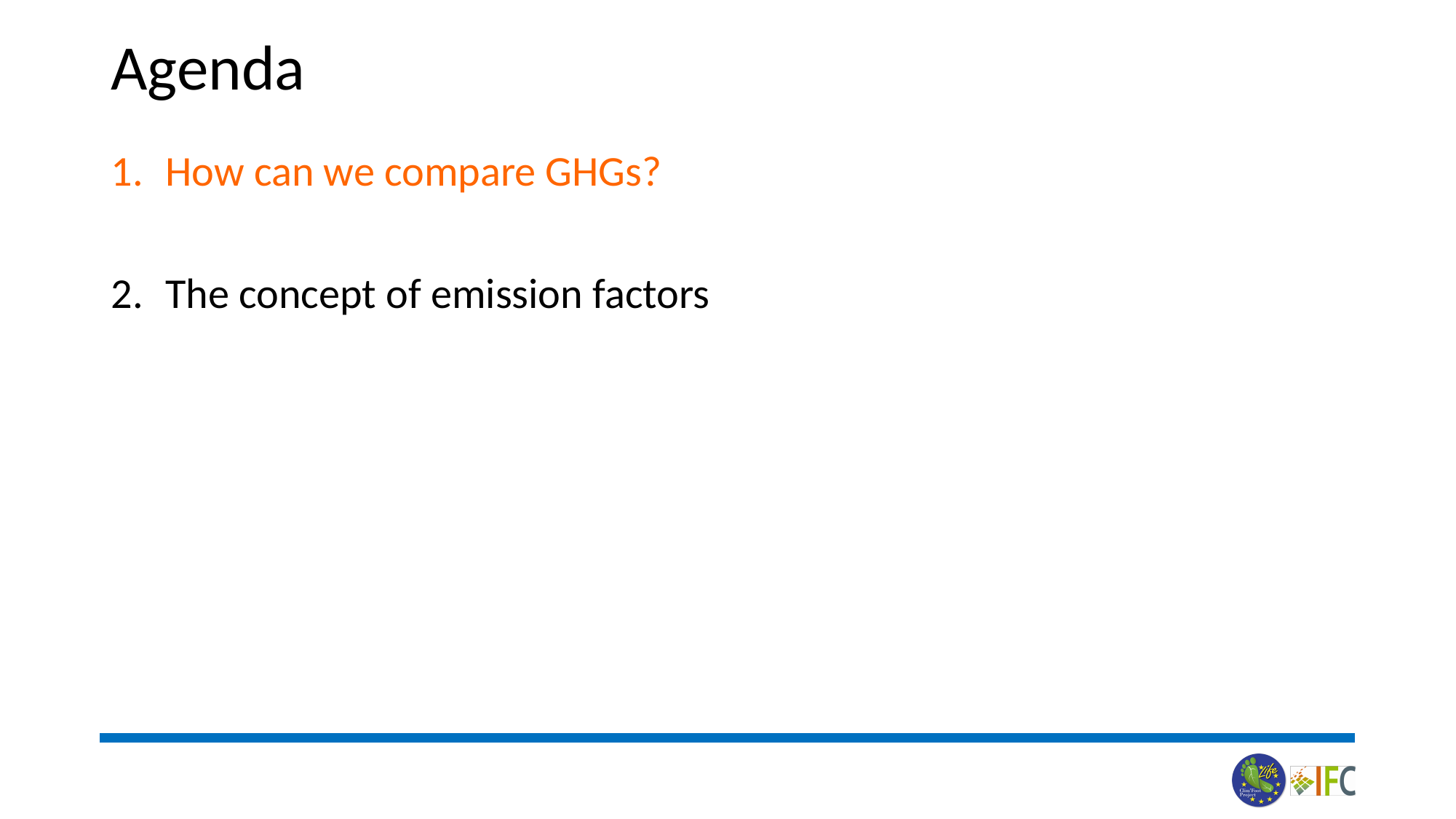

# Agenda
How can we compare GHGs?

The concept of emission factors